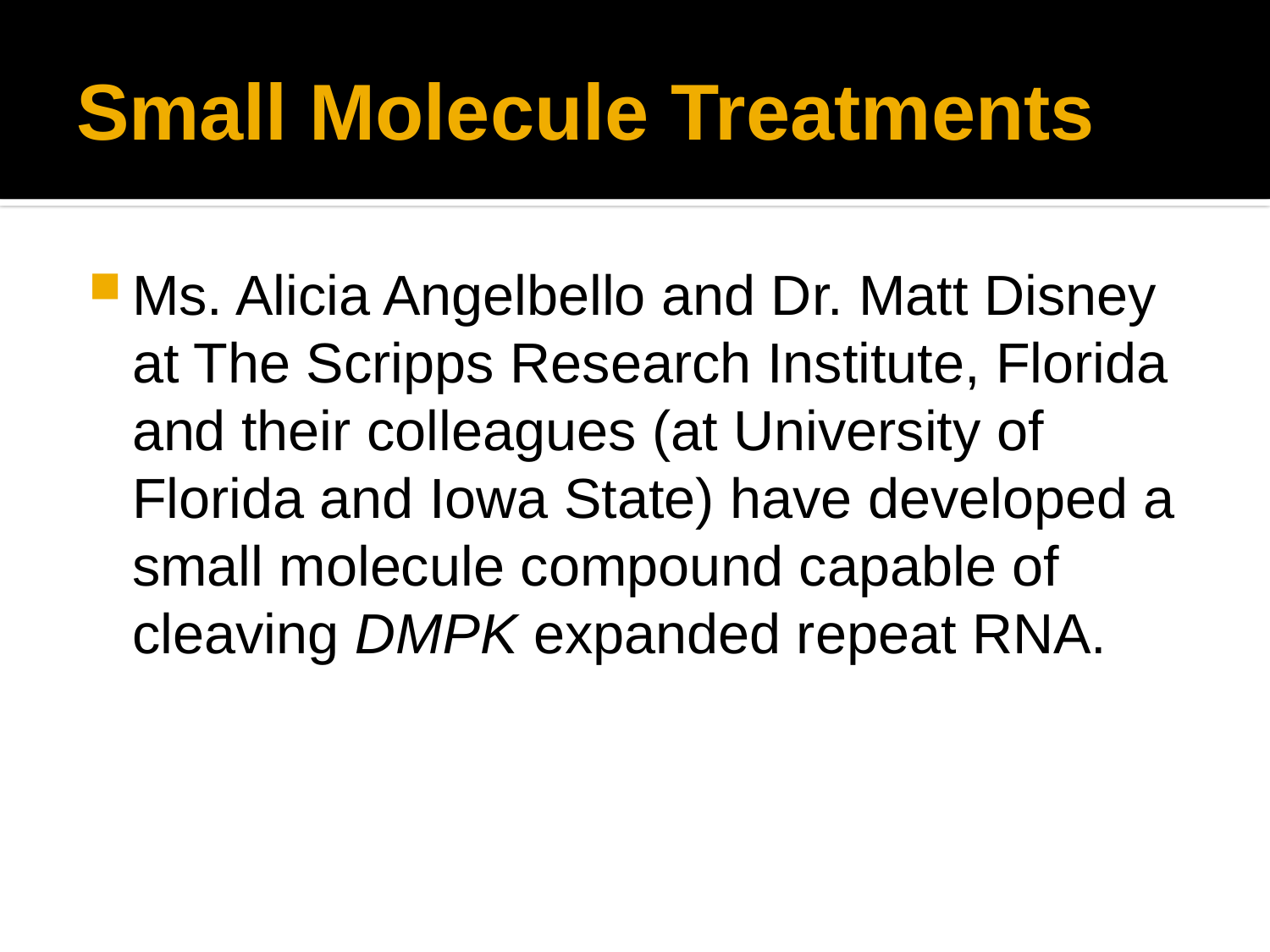

# Small Molecule Treatments
Ms. Alicia Angelbello and Dr. Matt Disney at The Scripps Research Institute, Florida and their colleagues (at University of Florida and Iowa State) have developed a small molecule compound capable of cleaving DMPK expanded repeat RNA.